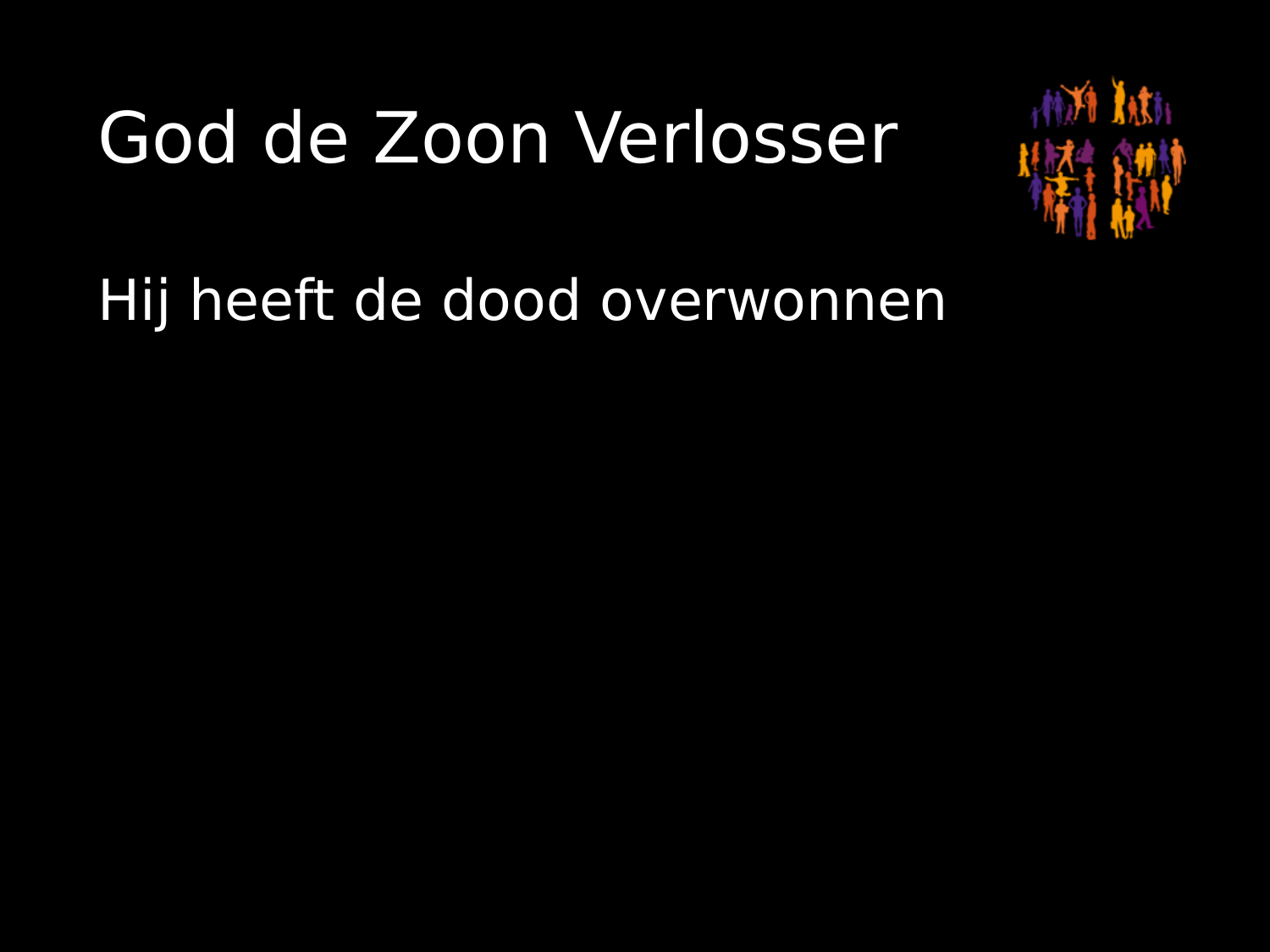

# God de Zoon Verlosser
Hij heeft de dood overwonnen